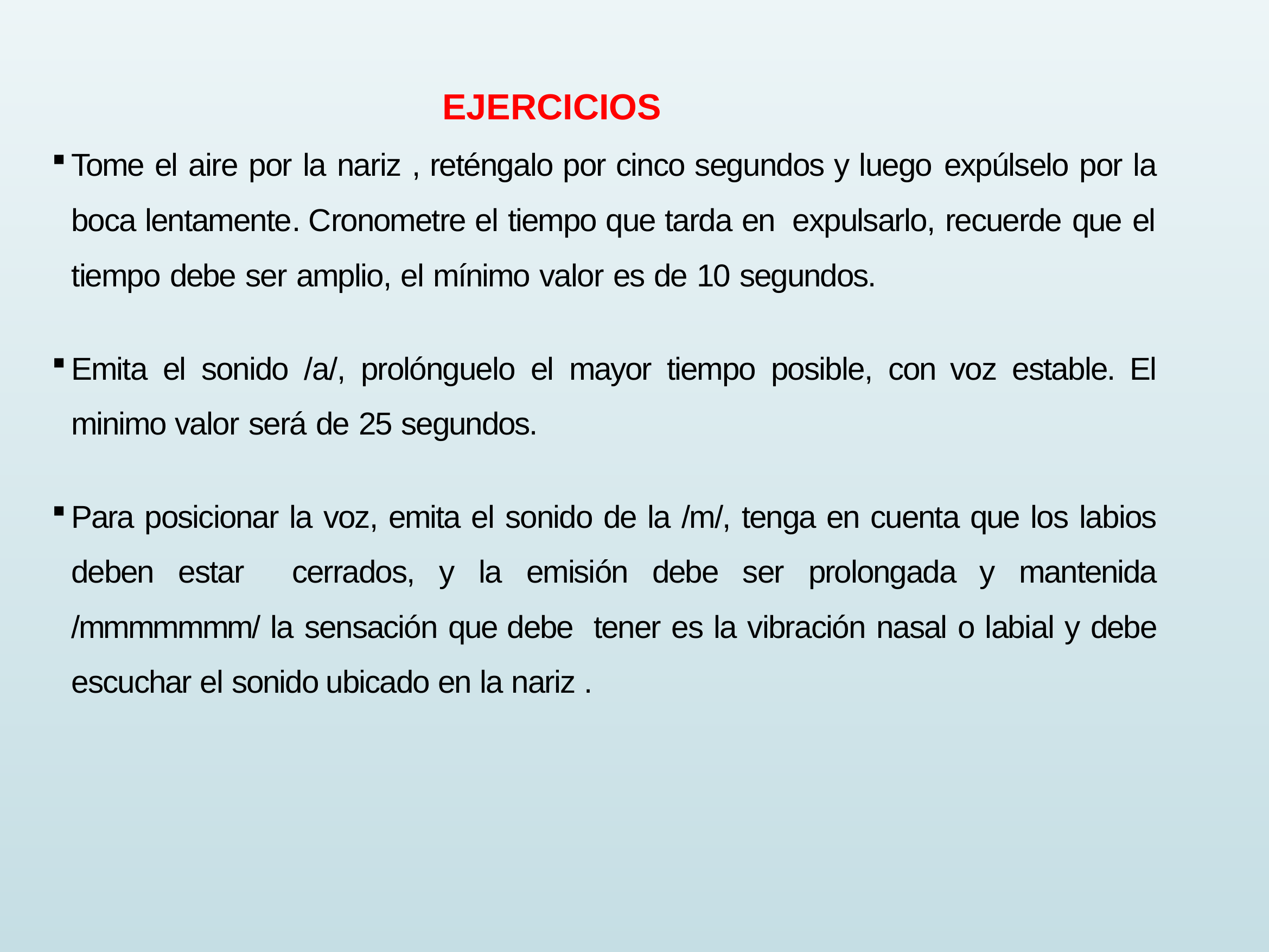

EJERCICIOS
Tome el aire por la nariz , reténgalo por cinco segundos y luego expúlselo por la boca lentamente. Cronometre el tiempo que tarda en  expulsarlo, recuerde que el tiempo debe ser amplio, el mínimo valor es de 10 segundos.

Emita el sonido /a/, prolónguelo el mayor tiempo posible, con voz estable. El minimo valor será de 25 segundos.

Para posicionar la voz, emita el sonido de la /m/, tenga en cuenta que los labios deben estar  cerrados, y la emisión debe ser prolongada y mantenida /mmmmmmm/ la sensación que debe  tener es la vibración nasal o labial y debe escuchar el sonido ubicado en la nariz .